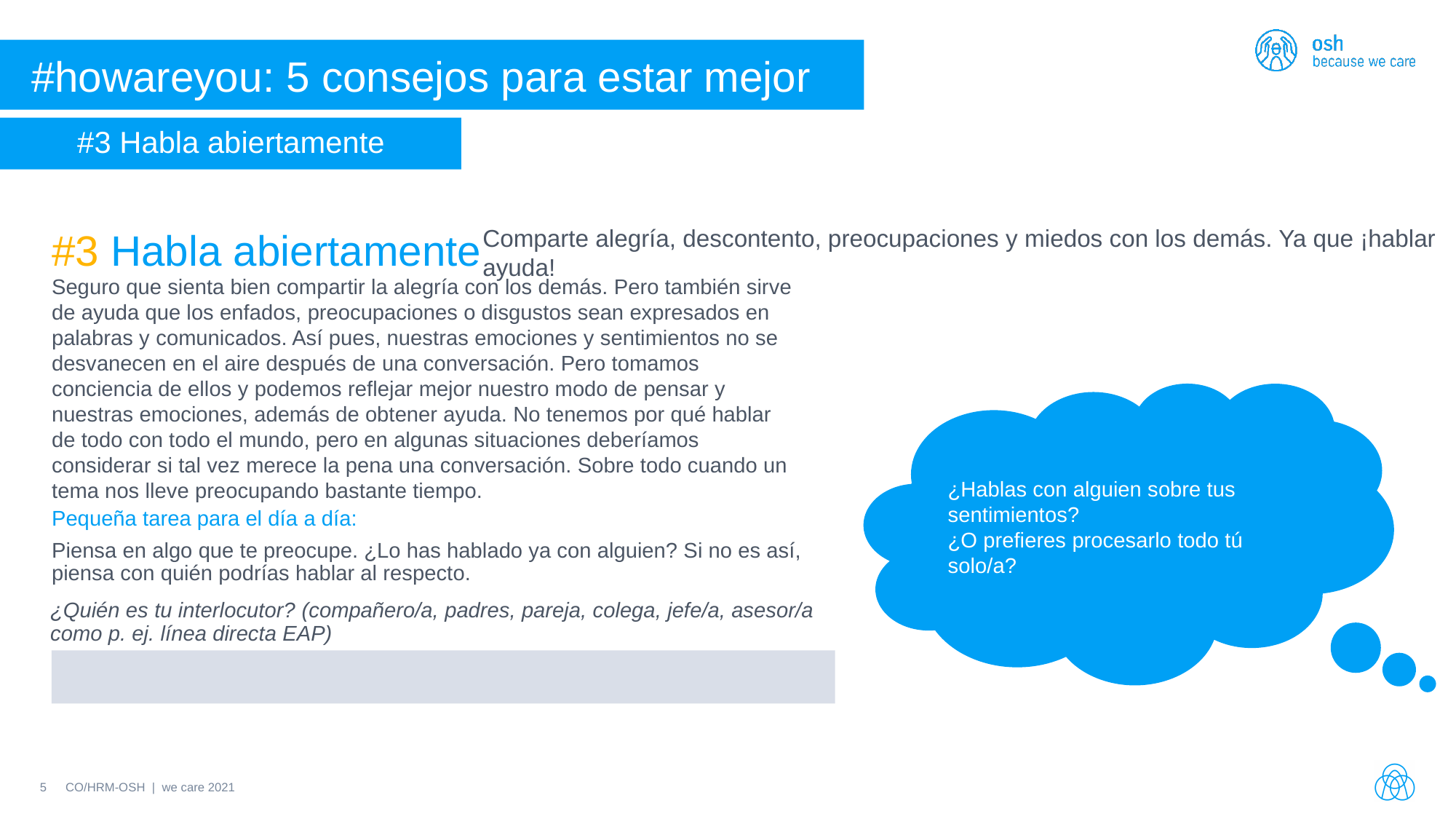

#howareyou: 5 consejos para estar mejor
#3 Habla abiertamente
#3 Habla abiertamente
Comparte alegría, descontento, preocupaciones y miedos con los demás. Ya que ¡hablar ayuda!
Seguro que sienta bien compartir la alegría con los demás. Pero también sirve de ayuda que los enfados, preocupaciones o disgustos sean expresados en palabras y comunicados. Así pues, nuestras emociones y sentimientos no se desvanecen en el aire después de una conversación. Pero tomamos conciencia de ellos y podemos reflejar mejor nuestro modo de pensar y nuestras emociones, además de obtener ayuda. No tenemos por qué hablar de todo con todo el mundo, pero en algunas situaciones deberíamos considerar si tal vez merece la pena una conversación. Sobre todo cuando un tema nos lleve preocupando bastante tiempo.
¿Hablas con alguien sobre tus sentimientos?
¿O prefieres procesarlo todo tú solo/a?
Pequeña tarea para el día a día:
Piensa en algo que te preocupe. ¿Lo has hablado ya con alguien? Si no es así, piensa con quién podrías hablar al respecto.
¿Quién es tu interlocutor? (compañero/a, padres, pareja, colega, jefe/a, asesor/a como p. ej. línea directa EAP)